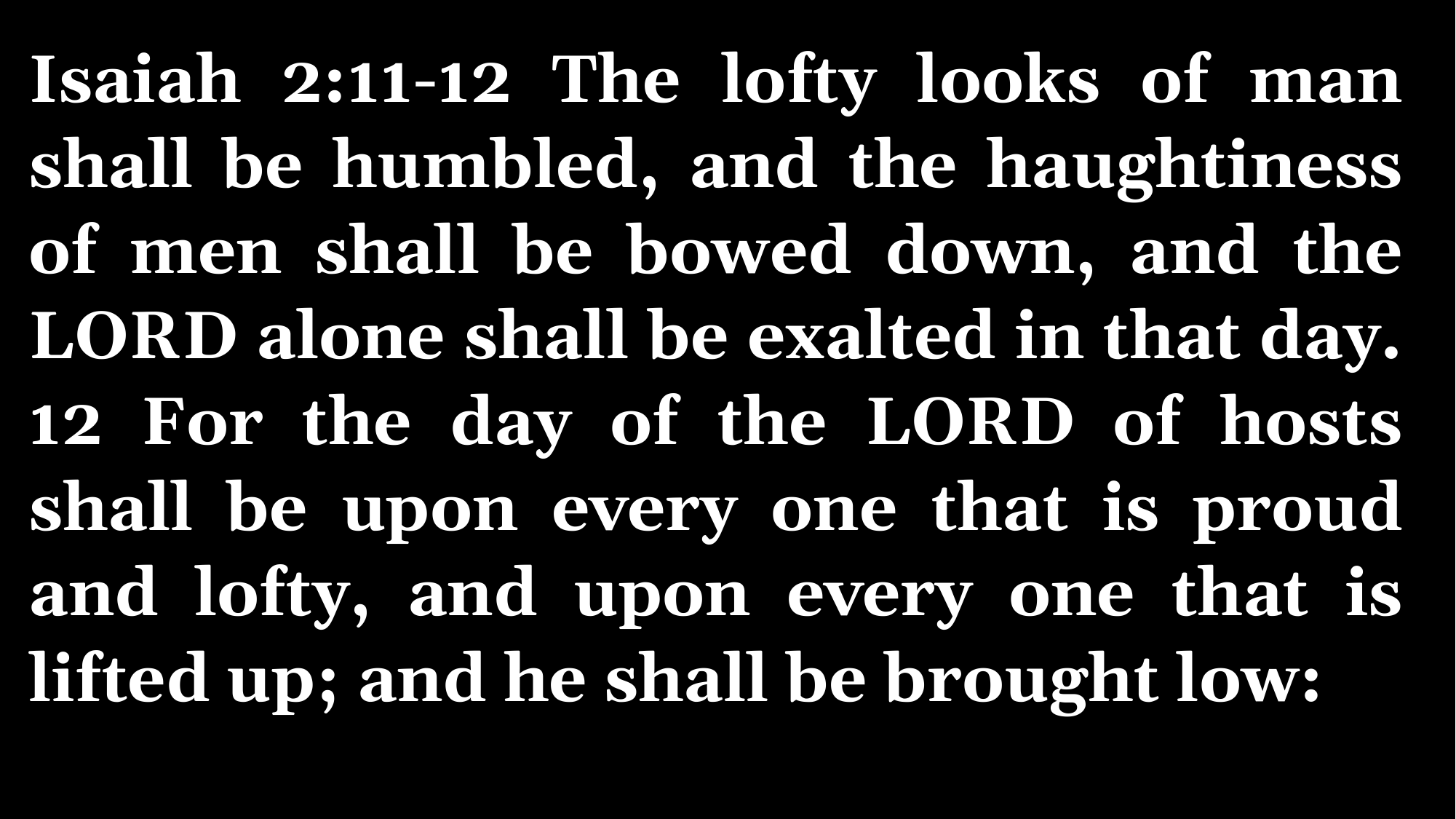

Isaiah 2:11-12 The lofty looks of man shall be humbled, and the haughtiness of men shall be bowed down, and the LORD alone shall be exalted in that day. 12 For the day of the LORD of hosts shall be upon every one that is proud and lofty, and upon every one that is lifted up; and he shall be brought low: